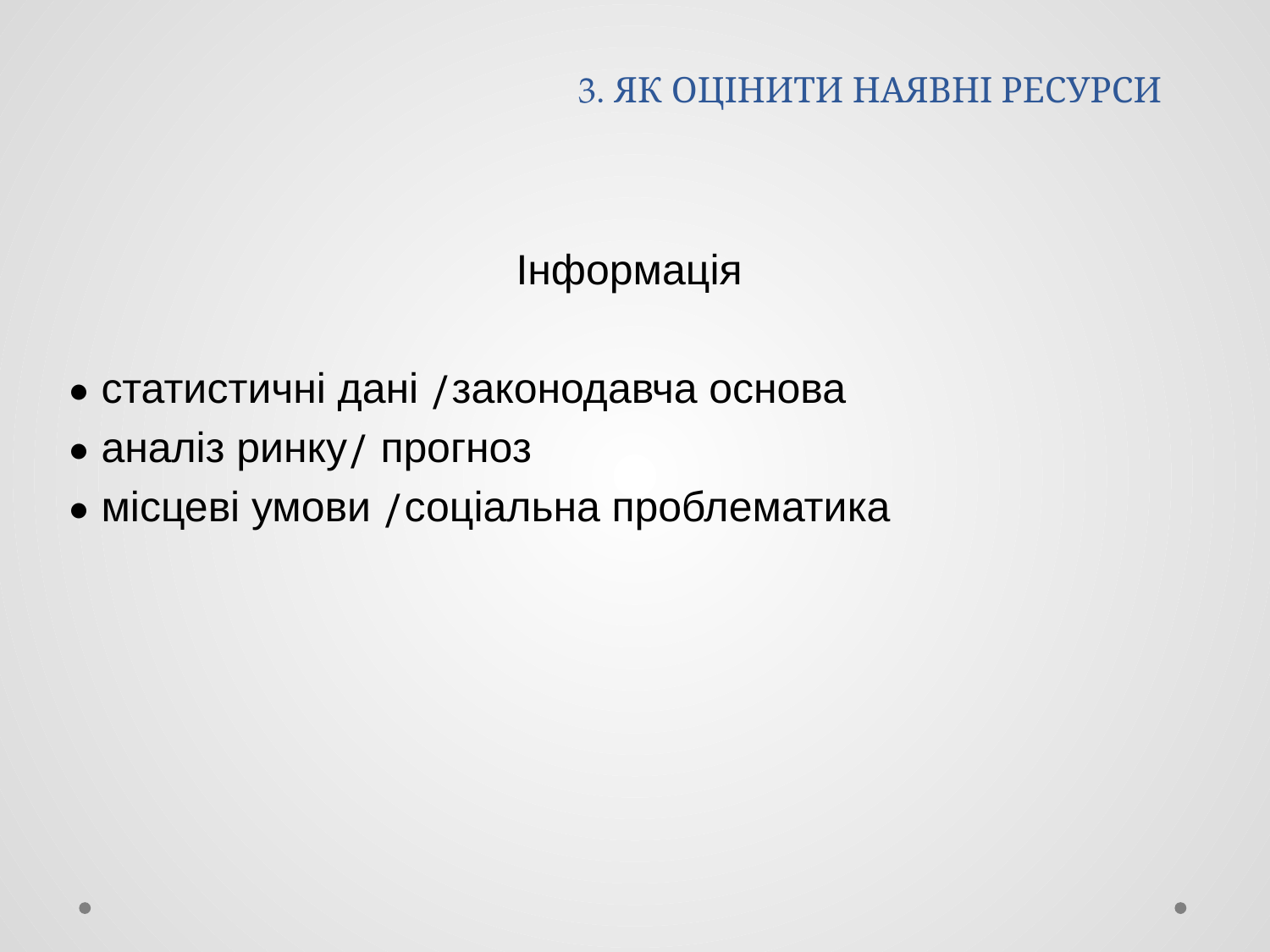

# 3. ЯК ОЦІНИТИ НАЯВНІ РЕСУРСИ
Інформація

• статистичні дані /законодавча основа
• аналіз ринку/ прогноз
• місцеві умови /соціальна проблематика